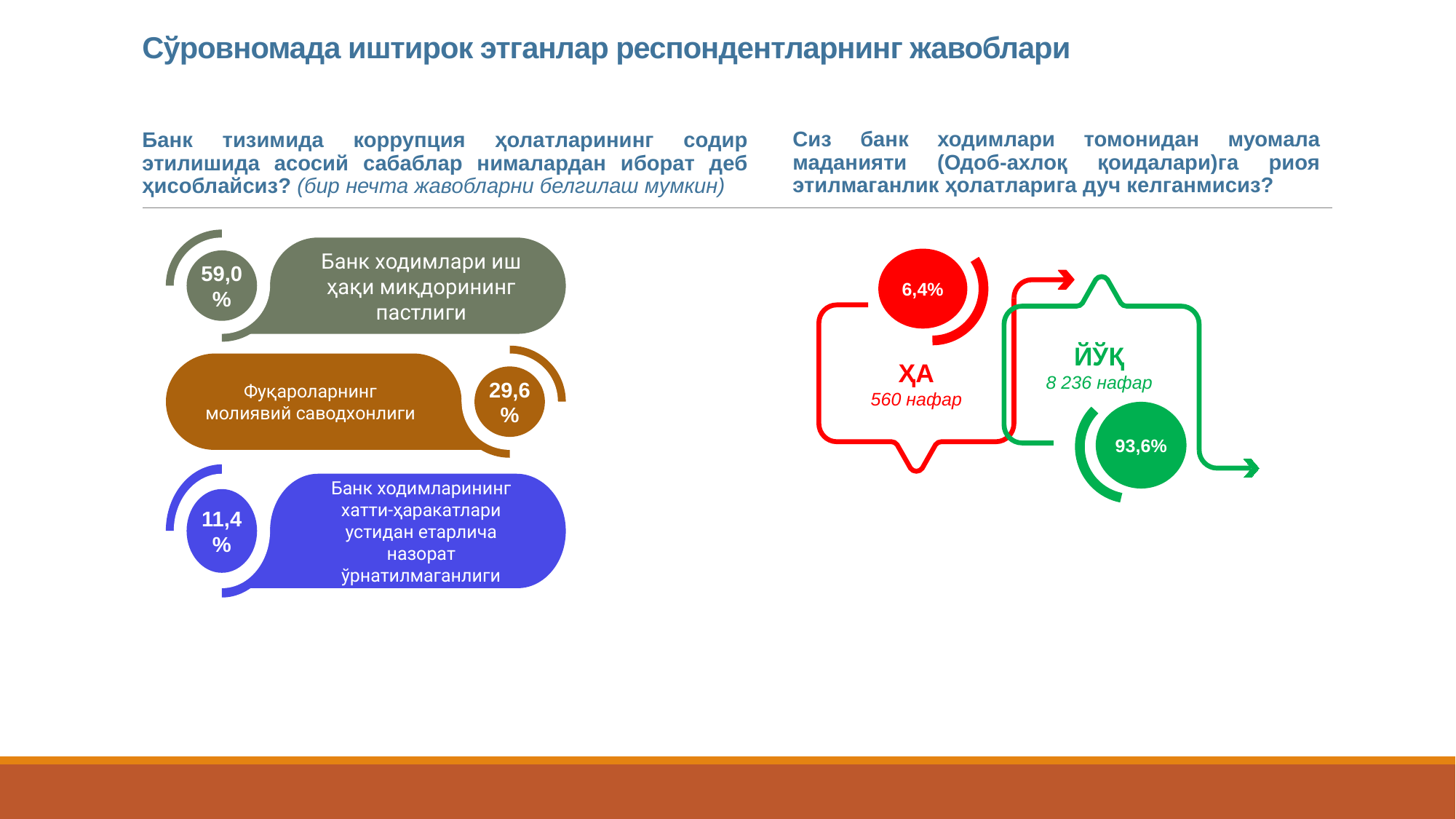

# Сўровномада иштирок этганлар респондентларнинг жавоблари
Банк тизимида коррупция ҳолатларининг содир этилишида асосий сабаблар нималардан иборат деб ҳисоблайсиз? (бир нечта жавобларни белгилаш мумкин)
Сиз банк ходимлари томонидан муомала маданияти (Одоб-ахлоқ қоидалари)га риоя этилмаганлик ҳолатларига дуч келганмисиз?

Банк ходимлари иш ҳақи миқдорининг пастлиги
59,0 %

6,4%

ҲА
560 нафар

ЙЎҚ
8 236 нафар
93,6%

Фуқароларнинг молиявий саводхонлиги

29,6 %

Банк ходимларининг хатти-ҳаракатлари устидан етарлича назорат ўрнатилмаганлиги
11,4 %